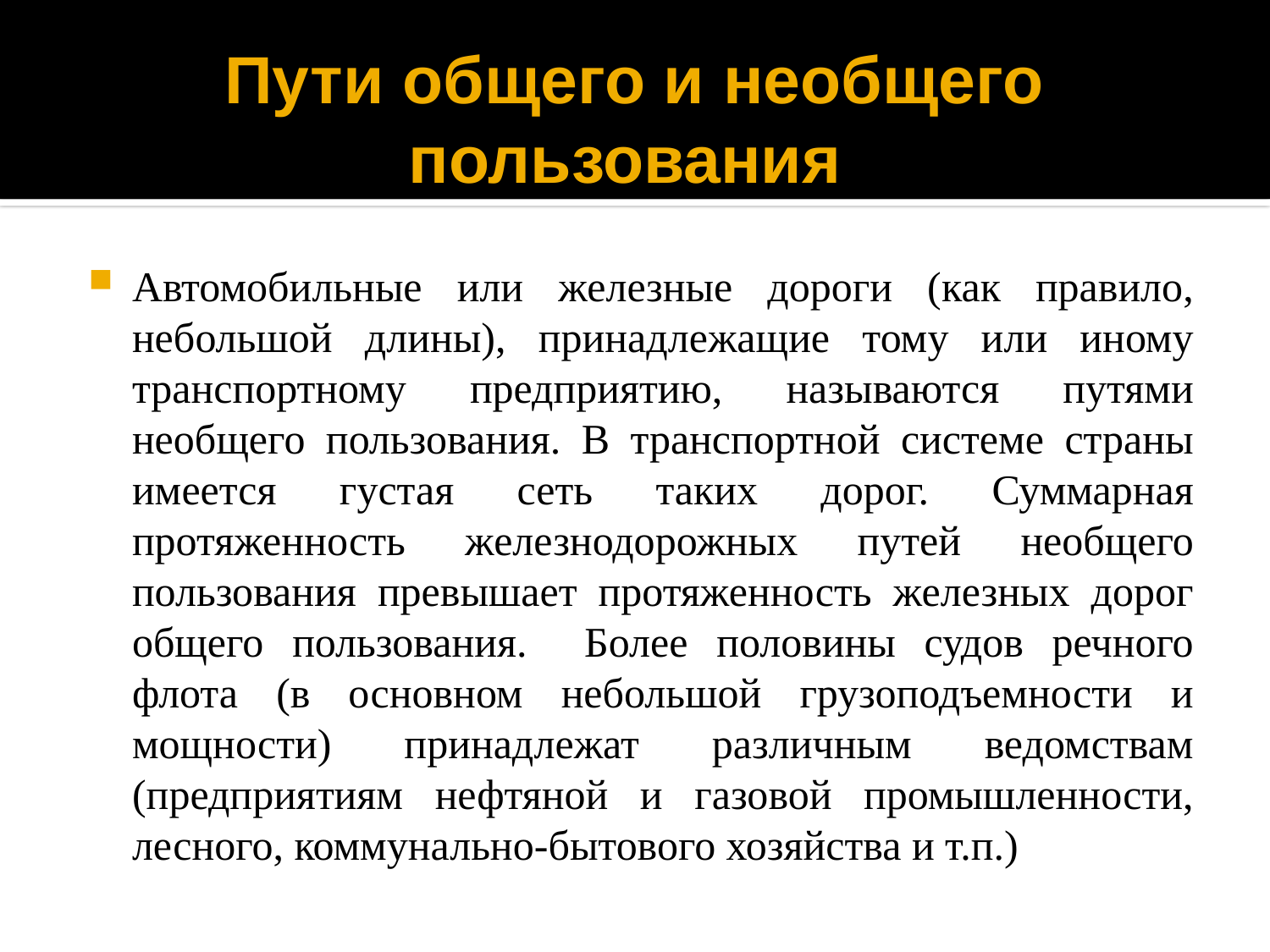

# Пути общего и необщего пользования
Автомобильные или железные дороги (как правило, небольшой длины), принадлежащие тому или иному транспортному предприятию, называются путями необщего пользования. В транспортной системе страны имеется густая сеть таких дорог. Суммарная протяженность железнодорожных путей необщего пользования превышает протяженность железных дорог общего пользования.  Более половины судов речного флота (в основном небольшой грузоподъемности и мощности) принадлежат различным ведомствам (предприятиям нефтяной и газовой промышленности, лесного, коммунально-бытового хозяйства и т.п.)